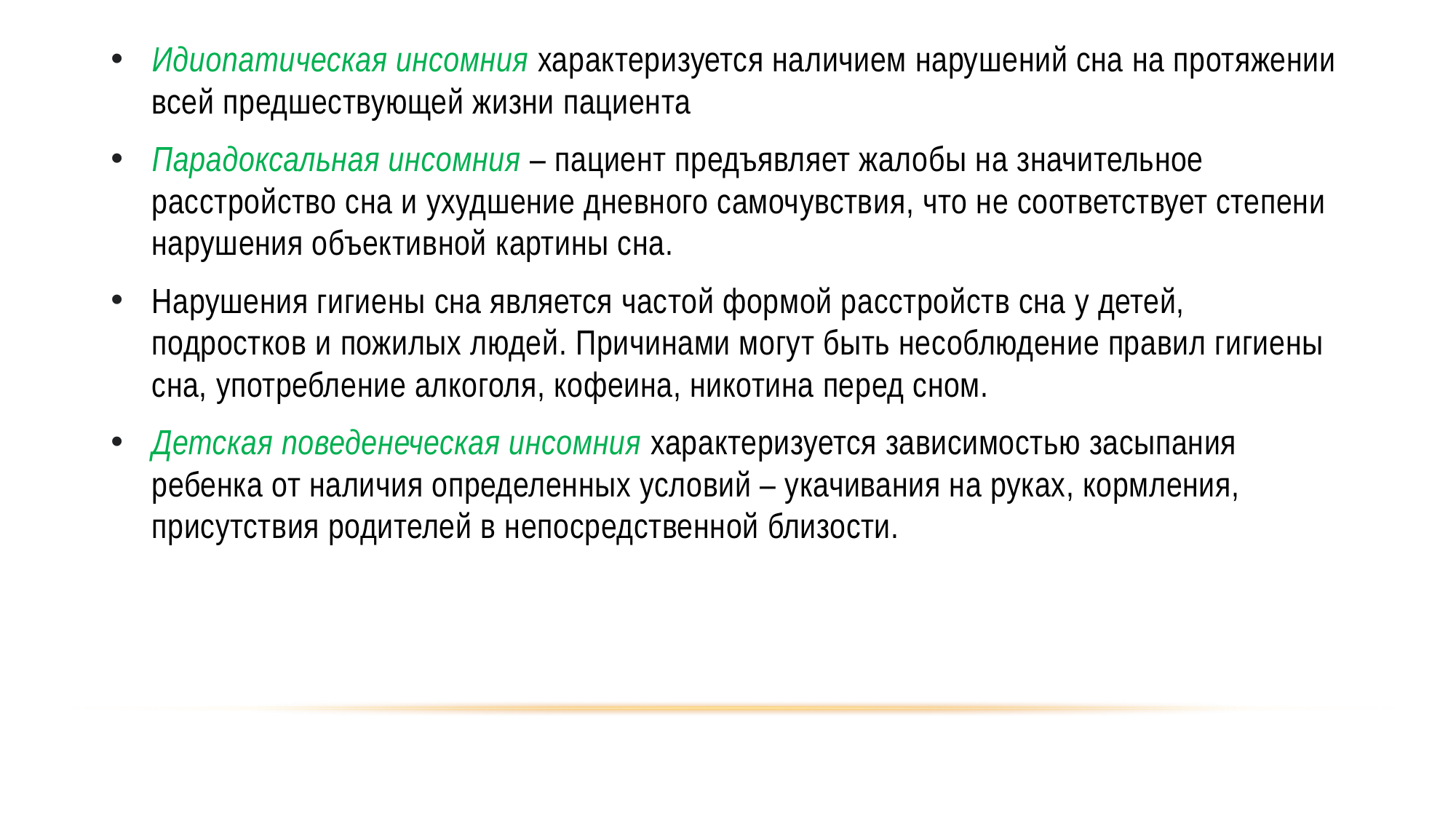

Идиопатическая инсомния характеризуется наличием нарушений сна на протяжении всей предшествующей жизни пациента
Парадоксальная инсомния – пациент предъявляет жалобы на значительное расстройство сна и ухудшение дневного самочувствия, что не соответствует степени нарушения объективной картины сна.
Нарушения гигиены сна является частой формой расстройств сна у детей, подростков и пожилых людей. Причинами могут быть несоблюдение правил гигиены сна, употребление алкоголя, кофеина, никотина перед сном.
Детская поведенеческая инсомния характеризуется зависимостью засыпания ребенка от наличия определенных условий – укачивания на руках, кормления, присутствия родителей в непосредственной близости.